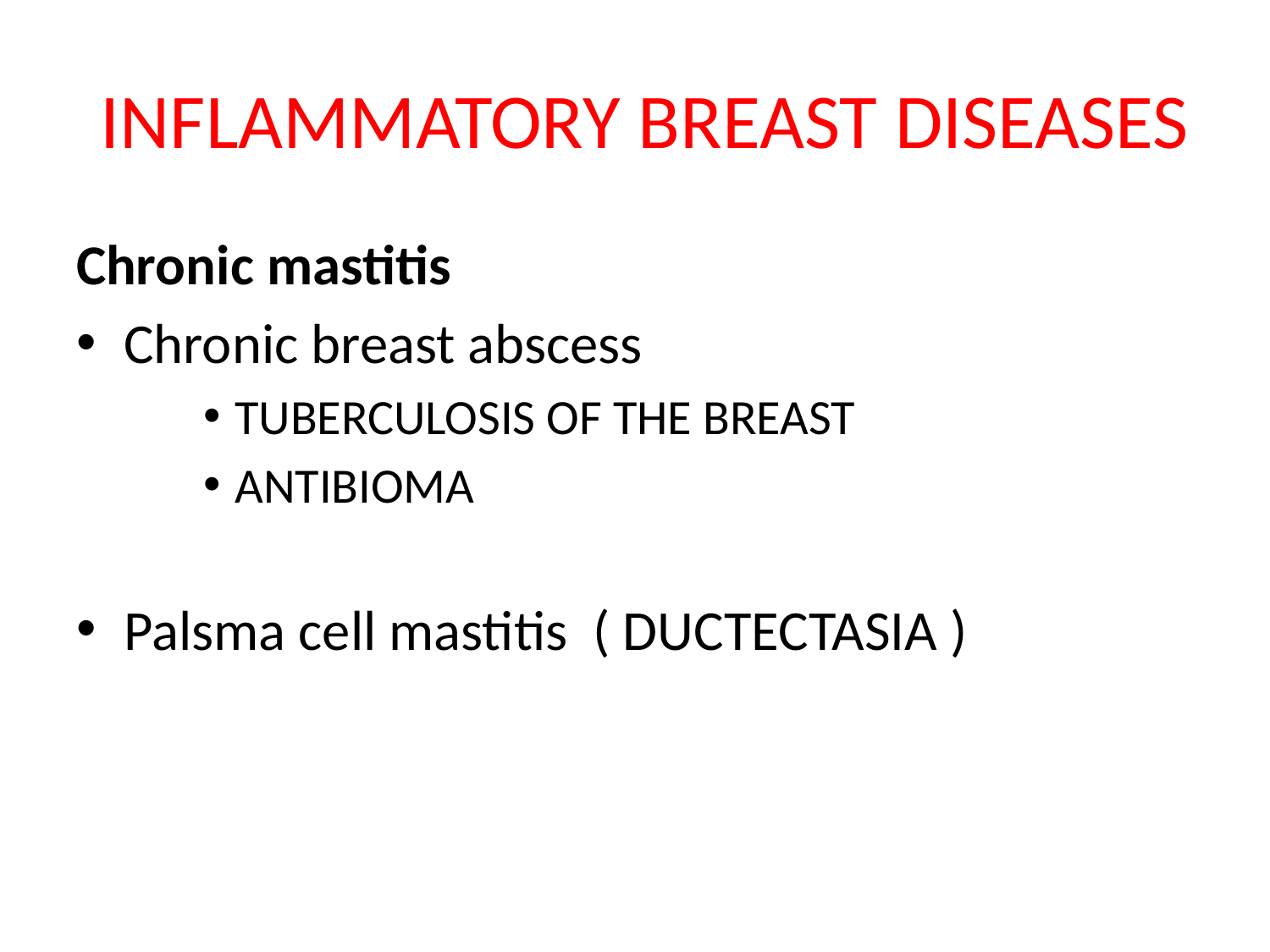

# INFLAMMATORY BREAST DISEASES
Chronic mastitis
Chronic breast abscess
TUBERCULOSIS OF THE BREAST
ANTIBIOMA

Palsma cell mastitis  ( DUCTECTASIA )